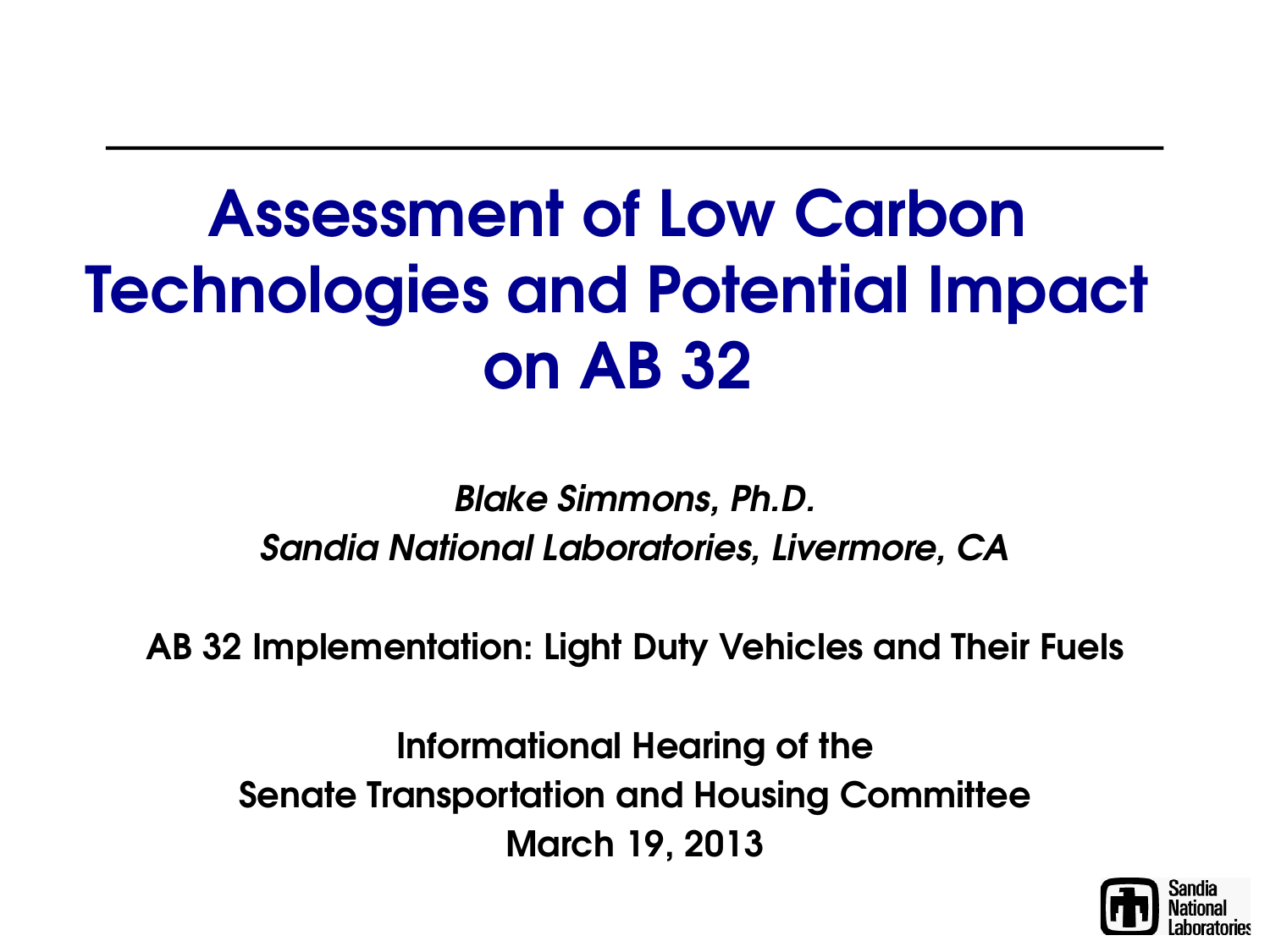

# Assessment of Low Carbon Technologies and Potential Impact on AB 32
Blake Simmons, Ph.D.
Sandia National Laboratories, Livermore, CA

AB 32 Implementation: Light Duty Vehicles and Their Fuels

Informational Hearing of the
Senate Transportation and Housing Committee
March 19, 2013